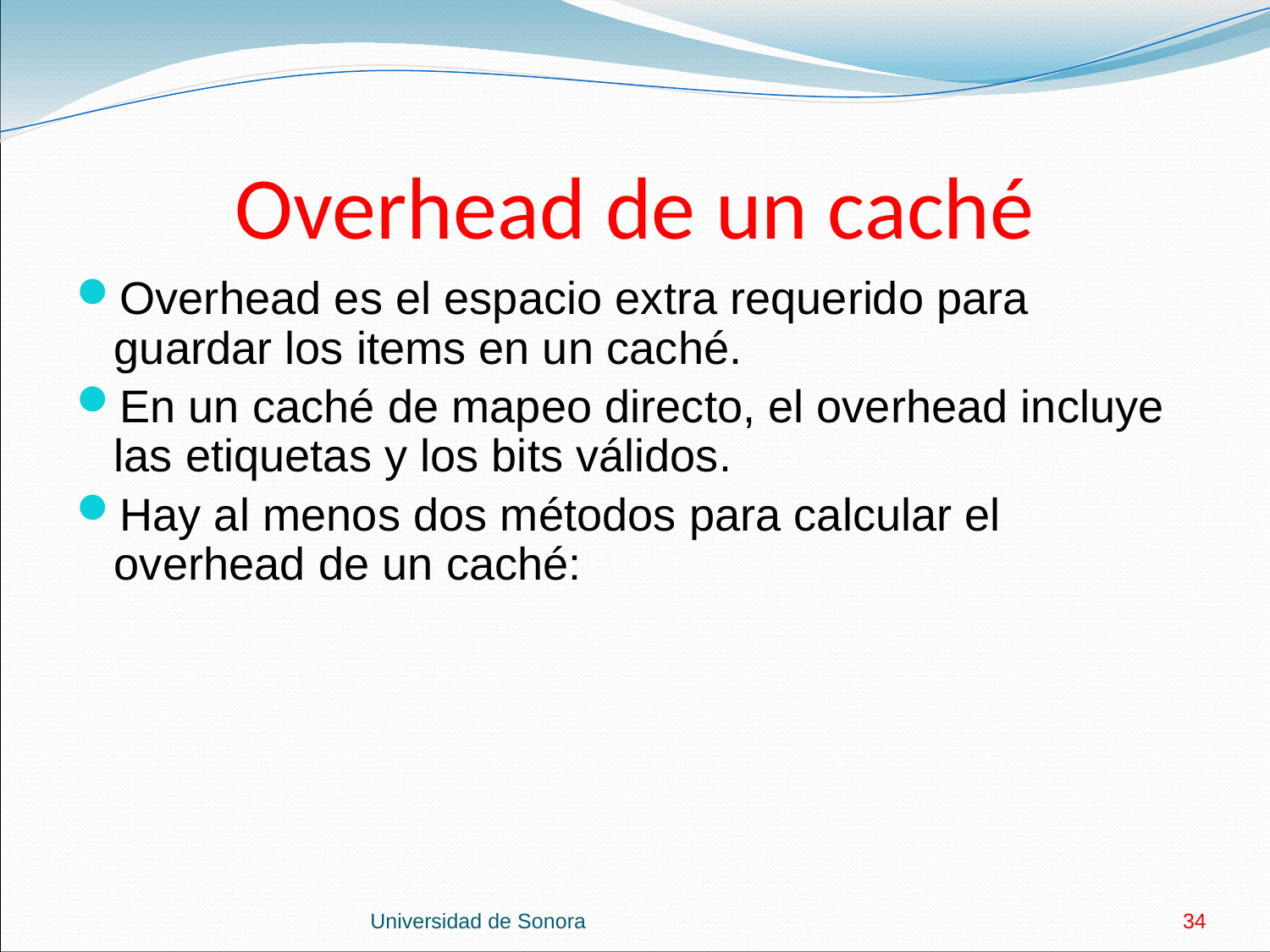

# Overhead de un caché
Overhead es el espacio extra requerido para guardar los items en un caché.
En un caché de mapeo directo, el overhead incluye las etiquetas y los bits válidos.
Hay al menos dos métodos para calcular el overhead de un caché:

Universidad de Sonora
34